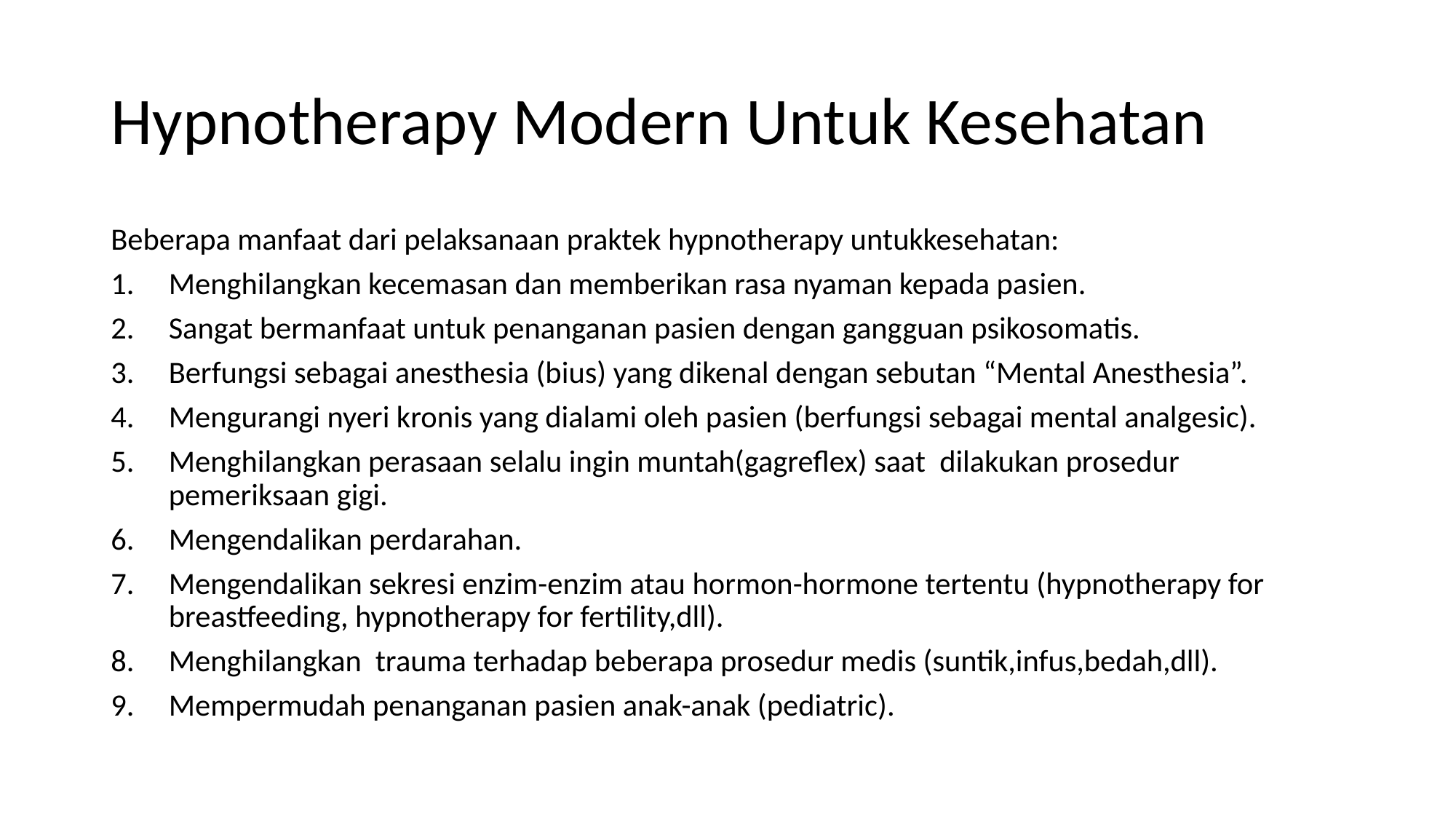

# Hypnotherapy Modern Untuk Kesehatan
Beberapa manfaat dari pelaksanaan praktek hypnotherapy untukkesehatan:
Menghilangkan kecemasan dan memberikan rasa nyaman kepada pasien.
Sangat bermanfaat untuk penanganan pasien dengan gangguan psikosomatis.
Berfungsi sebagai anesthesia (bius) yang dikenal dengan sebutan “Mental Anesthesia”.
Mengurangi nyeri kronis yang dialami oleh pasien (berfungsi sebagai mental analgesic).
Menghilangkan perasaan selalu ingin muntah(gagreflex) saat  dilakukan prosedur pemeriksaan gigi.
Mengendalikan perdarahan.
Mengendalikan sekresi enzim-enzim atau hormon-hormone tertentu (hypnotherapy for breastfeeding, hypnotherapy for fertility,dll).
Menghilangkan  trauma terhadap beberapa prosedur medis (suntik,infus,bedah,dll).
Mempermudah penanganan pasien anak-anak (pediatric).